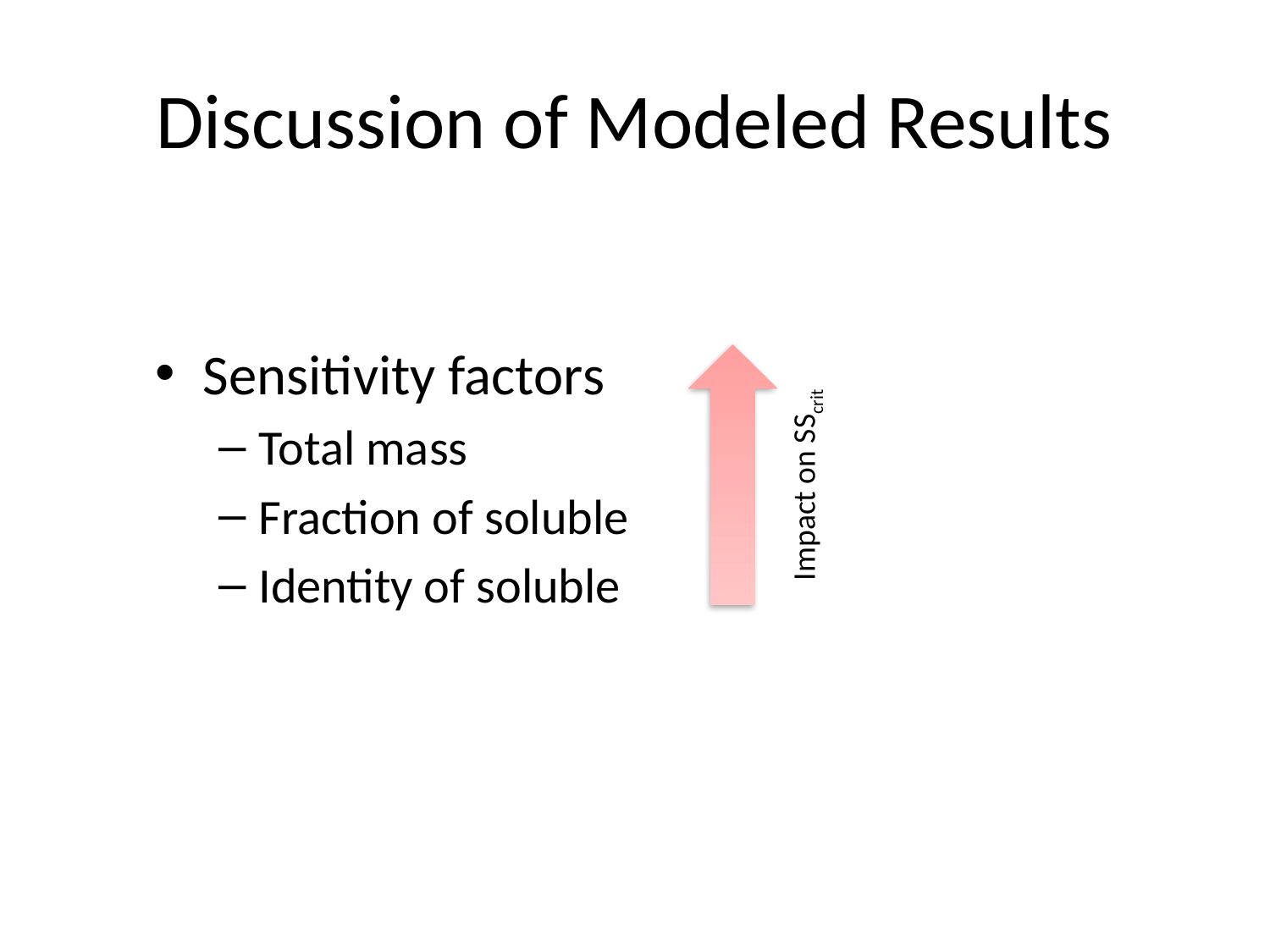

# Discussion of Modeled Results
Sensitivity factors
Total mass
Fraction of soluble
Identity of soluble

Impact on SScrit